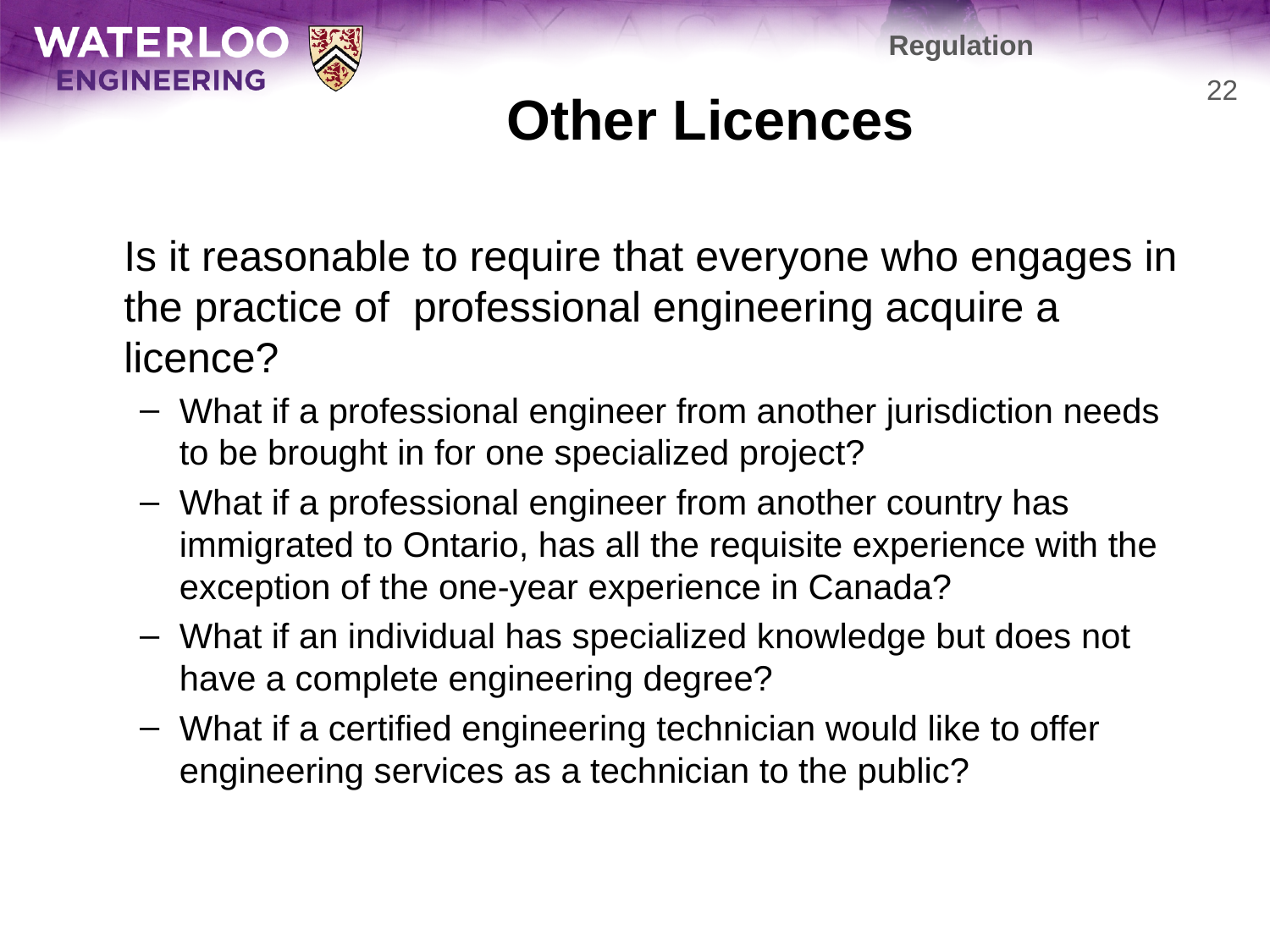

Regulation
# Other Licences
22
	Is it reasonable to require that everyone who engages in the practice of  professional engineering acquire a licence?
What if a professional engineer from another jurisdiction needs to be brought in for one specialized project?
What if a professional engineer from another country has immigrated to Ontario, has all the requisite experience with the exception of the one-year experience in Canada?
What if an individual has specialized knowledge but does not have a complete engineering degree?
What if a certified engineering technician would like to offer engineering services as a technician to the public?